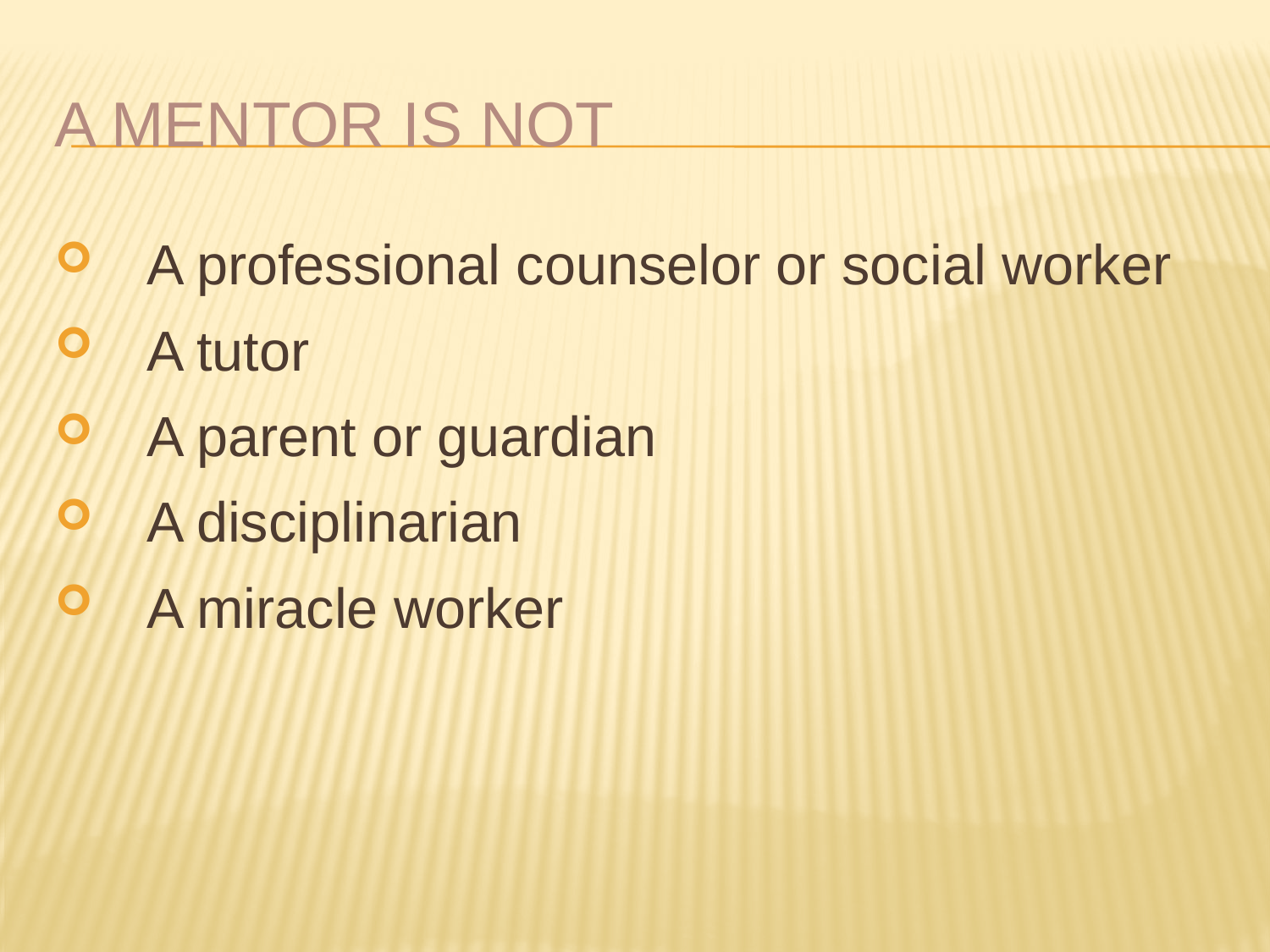

# A Mentor Is Not
A professional counselor or social worker
A tutor
A parent or guardian
A disciplinarian
A miracle worker